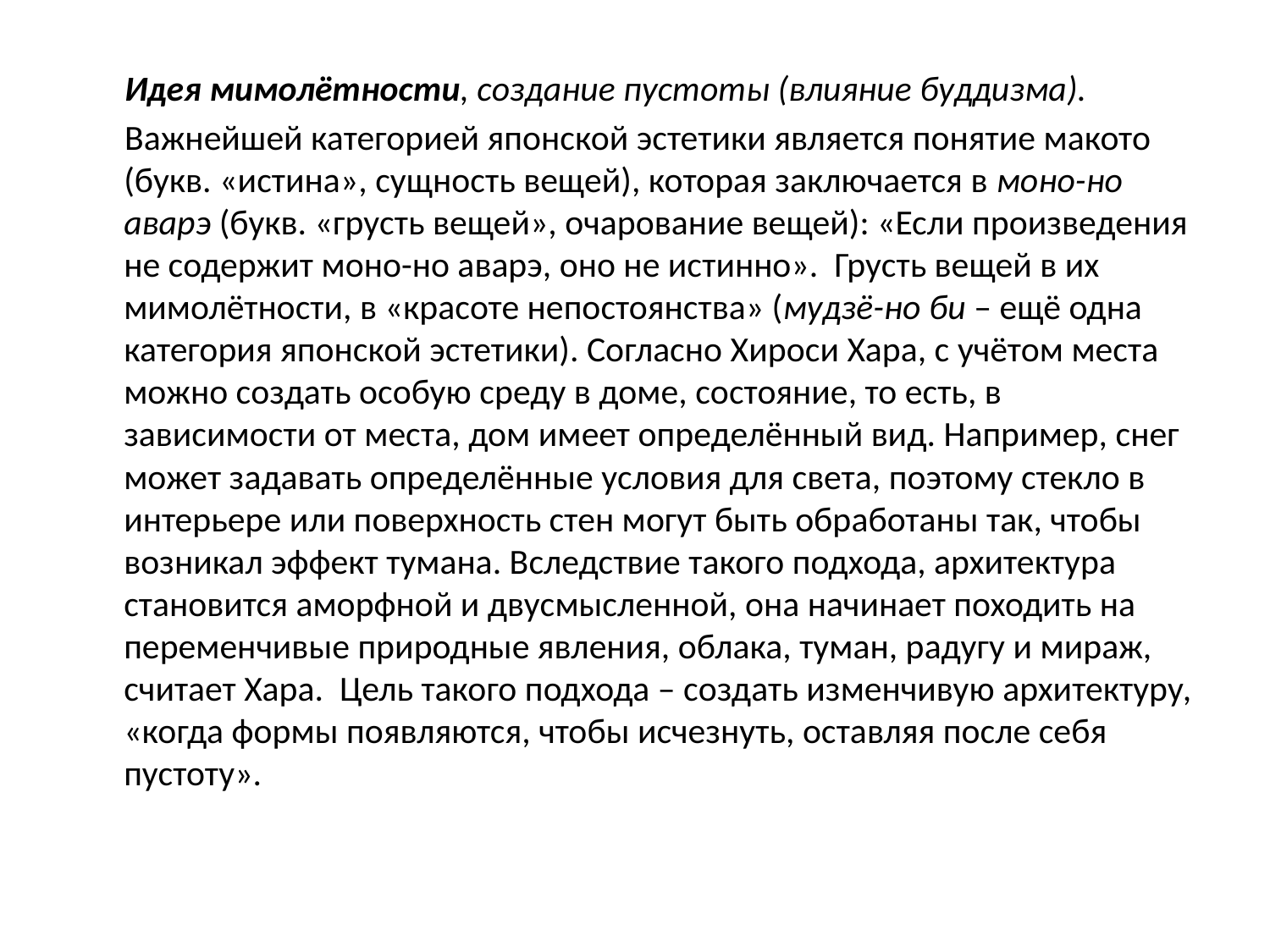

Идея мимолётности, создание пустоты (влияние буддизма).
      Важнейшей категорией японской эстетики является понятие макото (букв. «истина», сущность вещей), которая заключается в моно-но аварэ (букв. «грусть вещей», очарование вещей): «Если произведения не содержит моно-но аварэ, оно не истинно».  Грусть вещей в их мимолётности, в «красоте непостоянства» (мудзё-но би – ещё одна категория японской эстетики). Согласно Хироси Хара, с учётом места можно создать особую среду в доме, состояние, то есть, в зависимости от места, дом имеет определённый вид. Например, снег может задавать определённые условия для света, поэтому стекло в интерьере или поверхность стен могут быть обработаны так, чтобы возникал эффект тумана. Вследствие такого подхода, архитектура становится аморфной и двусмысленной, она начинает походить на переменчивые природные явления, облака, туман, радугу и мираж, считает Хара.  Цель такого подхода – создать изменчивую архитектуру, «когда формы появляются, чтобы исчезнуть, оставляя после себя пустоту».